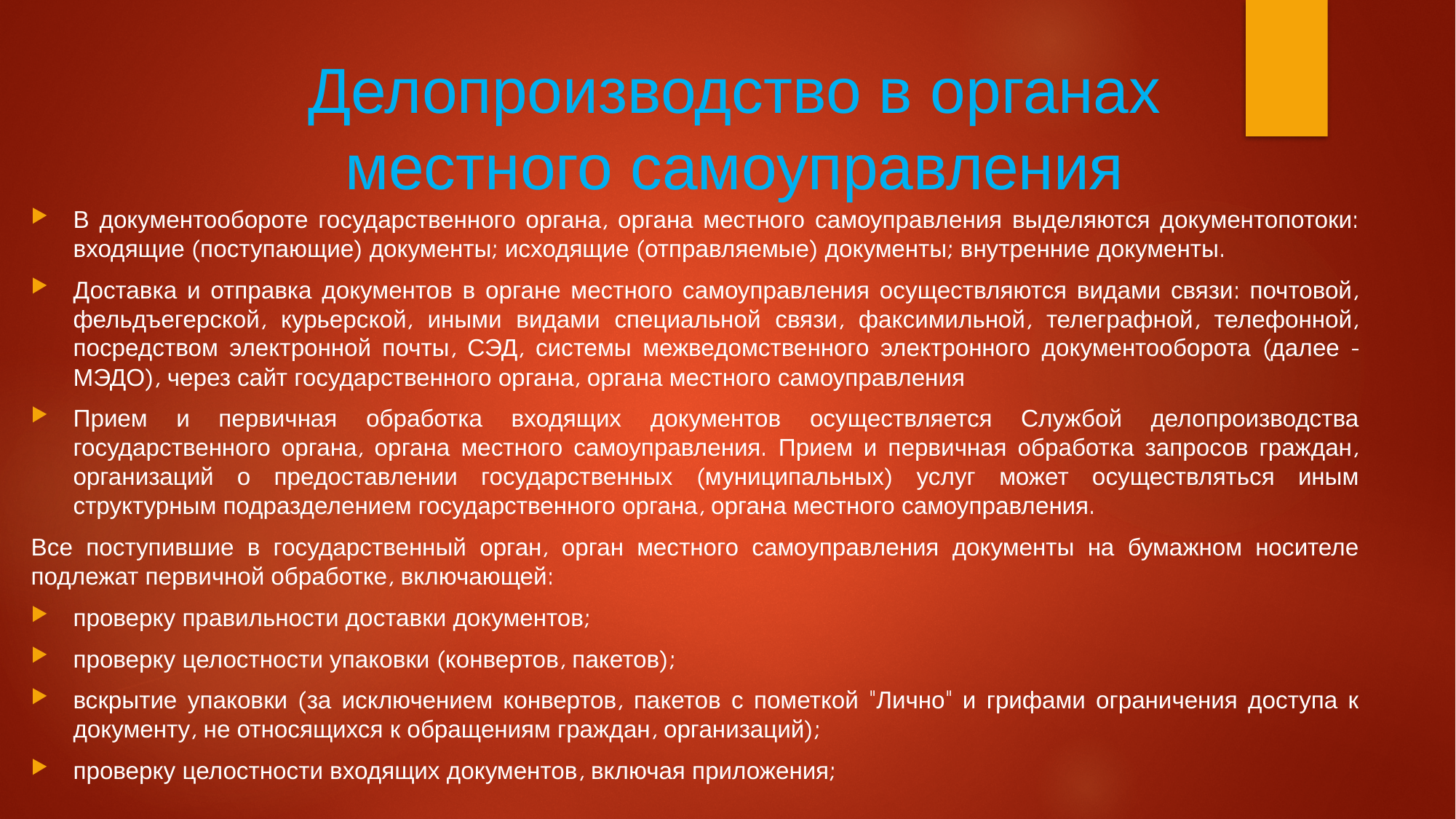

# Делопроизводство в органах местного самоуправления
В документообороте государственного органа, органа местного самоуправления выделяются документопотоки: входящие (поступающие) документы; исходящие (отправляемые) документы; внутренние документы.
Доставка и отправка документов в органе местного самоуправления осуществляются видами связи: почтовой, фельдъегерской, курьерской, иными видами специальной связи, факсимильной, телеграфной, телефонной, посредством электронной почты, СЭД, системы межведомственного электронного документооборота (далее - МЭДО), через сайт государственного органа, органа местного самоуправления
Прием и первичная обработка входящих документов осуществляется Службой делопроизводства государственного органа, органа местного самоуправления. Прием и первичная обработка запросов граждан, организаций о предоставлении государственных (муниципальных) услуг может осуществляться иным структурным подразделением государственного органа, органа местного самоуправления.
Все поступившие в государственный орган, орган местного самоуправления документы на бумажном носителе подлежат первичной обработке, включающей:
проверку правильности доставки документов;
проверку целостности упаковки (конвертов, пакетов);
вскрытие упаковки (за исключением конвертов, пакетов с пометкой "Лично" и грифами ограничения доступа к документу, не относящихся к обращениям граждан, организаций);
проверку целостности входящих документов, включая приложения;